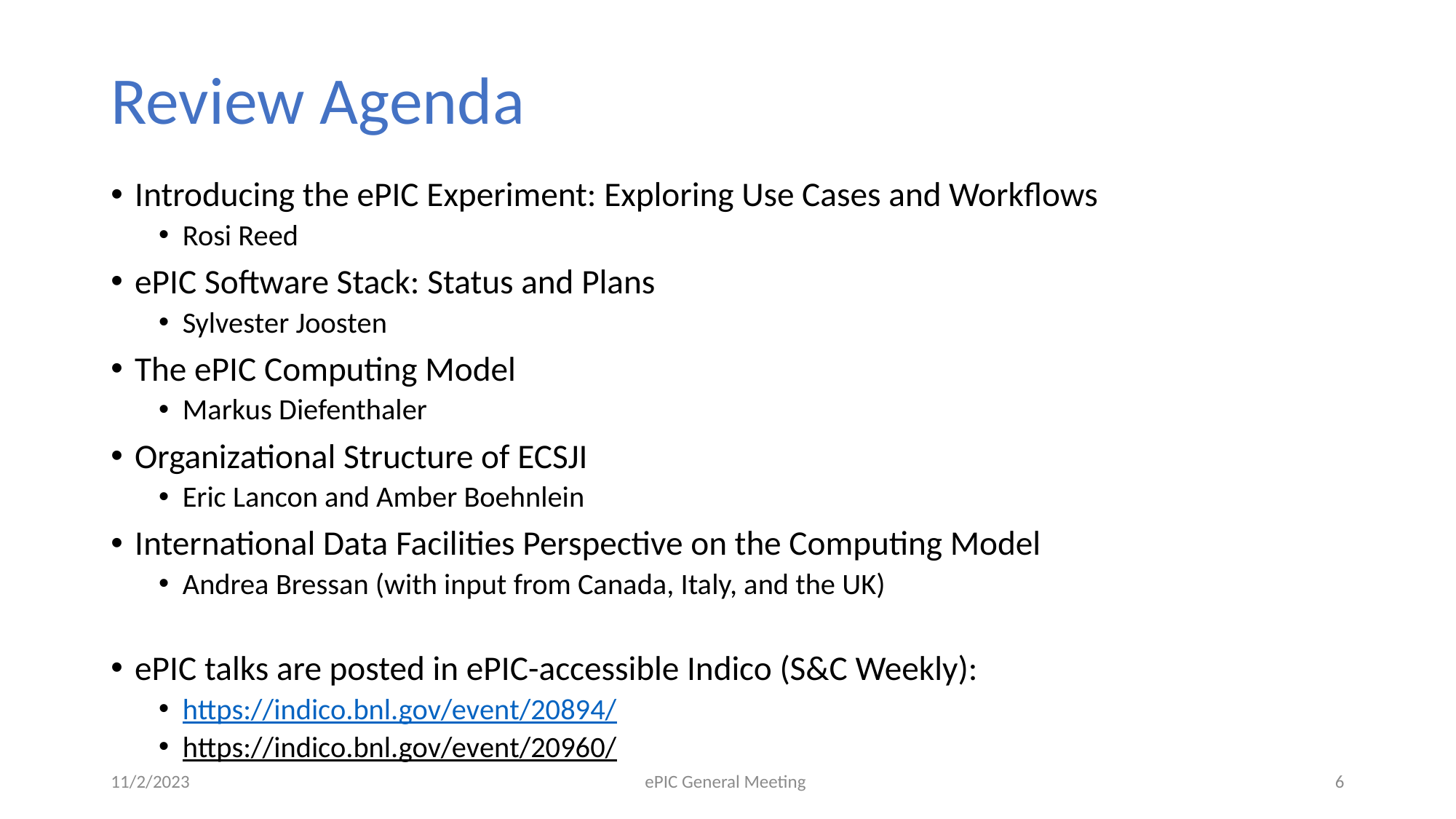

# Review Agenda
Introducing the ePIC Experiment: Exploring Use Cases and Workflows
Rosi Reed
ePIC Software Stack: Status and Plans
Sylvester Joosten
The ePIC Computing Model
Markus Diefenthaler
Organizational Structure of ECSJI
Eric Lancon and Amber Boehnlein
International Data Facilities Perspective on the Computing Model
Andrea Bressan (with input from Canada, Italy, and the UK)

ePIC talks are posted in ePIC-accessible Indico (S&C Weekly):
https://indico.bnl.gov/event/20894/
https://indico.bnl.gov/event/20960/
11/2/2023
ePIC General Meeting
6